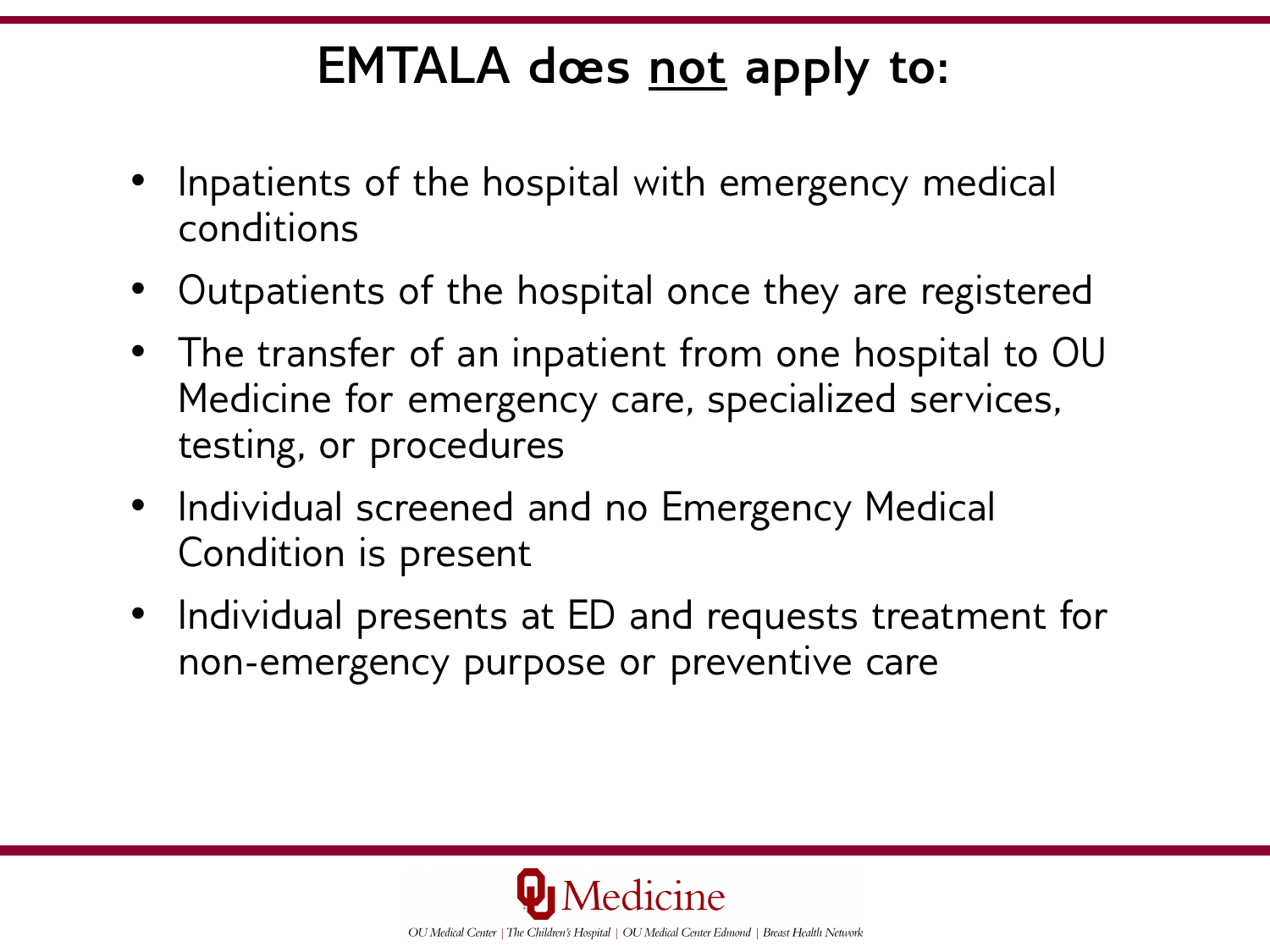

EMTALA does not apply to:
Inpatients of the hospital with emergency medical conditions
Outpatients of the hospital once they are registered
The transfer of an inpatient from one hospital to OU Medicine for emergency care, specialized services, testing, or procedures
Individual screened and no Emergency Medical Condition is present
Individual presents at ED and requests treatment for non-emergency purpose or preventive care